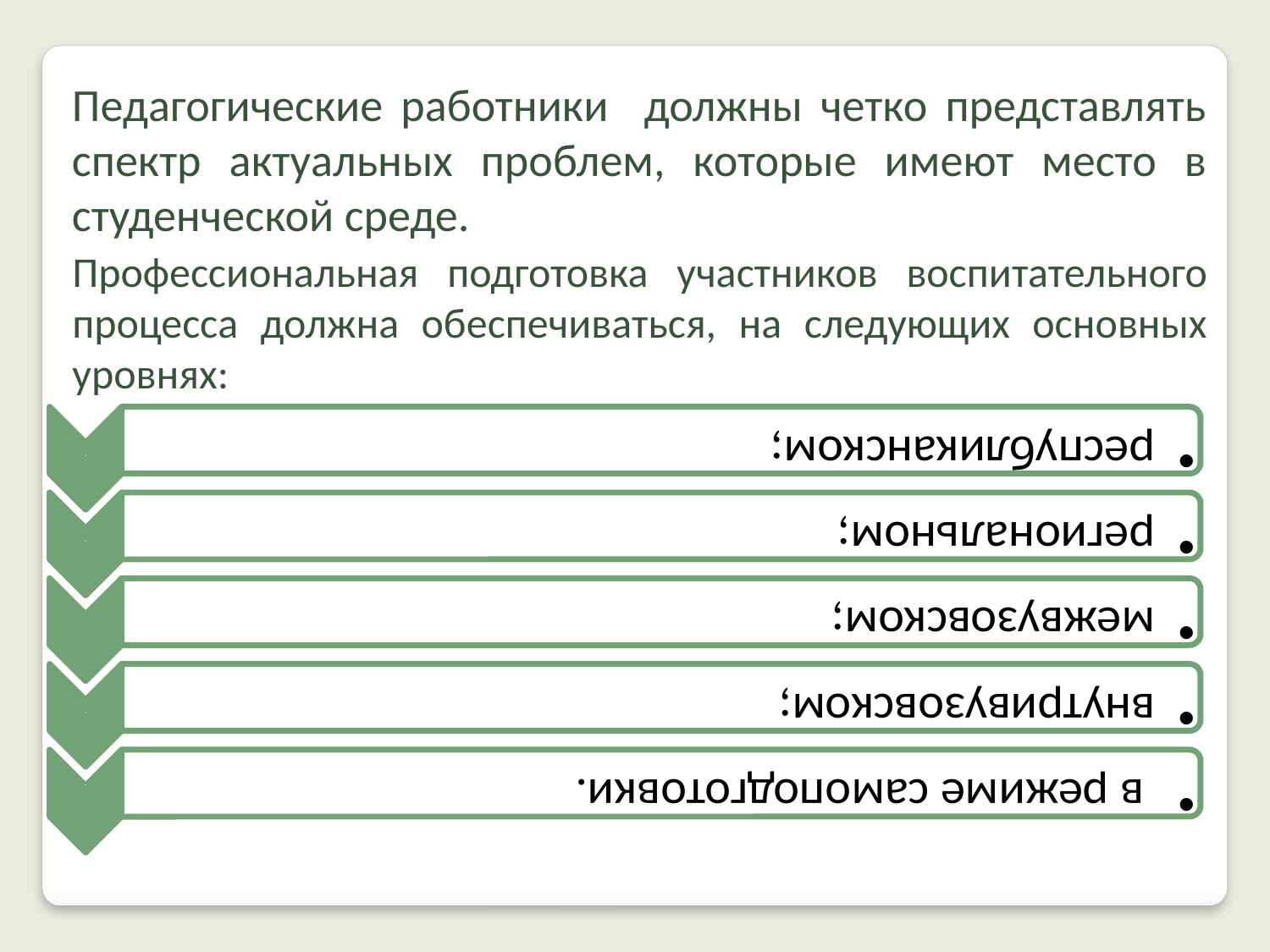

Педагогические работники  должны четко представлять спектр актуальных проблем, которые имеют место в студенческой среде.
Профессиональная подготовка участников воспитательного процесса должна обеспечиваться, на следующих основных уровнях:
.
республиканском;
.
региональном;

межвузовском;
.
внутривузовском;

.
 в режиме самоподготовки.